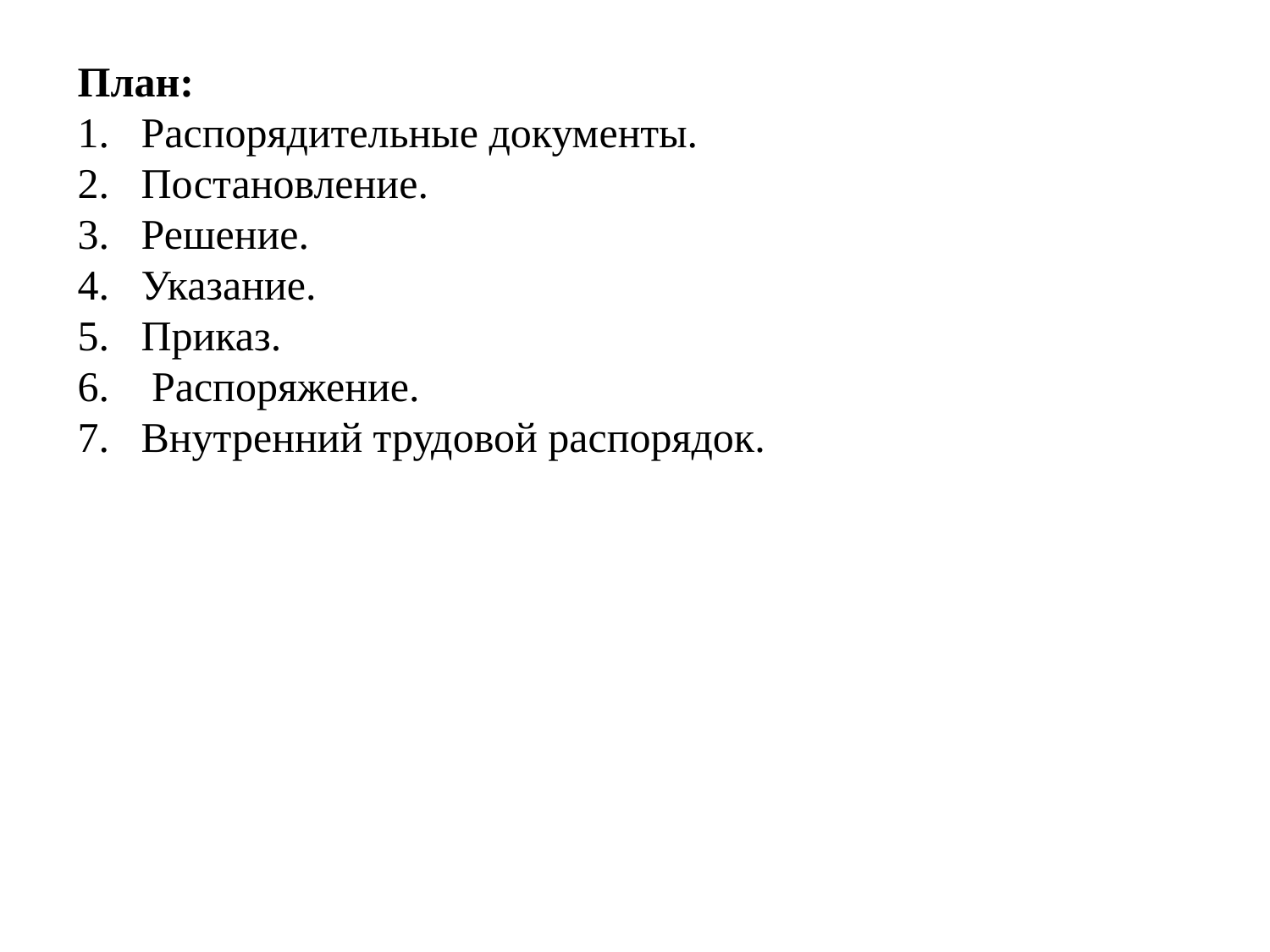

План:
Распорядительные документы.
Постановление.
Решение.
Указание.
Приказ.
 Распоряжение.
Внутренний трудовой распорядок.